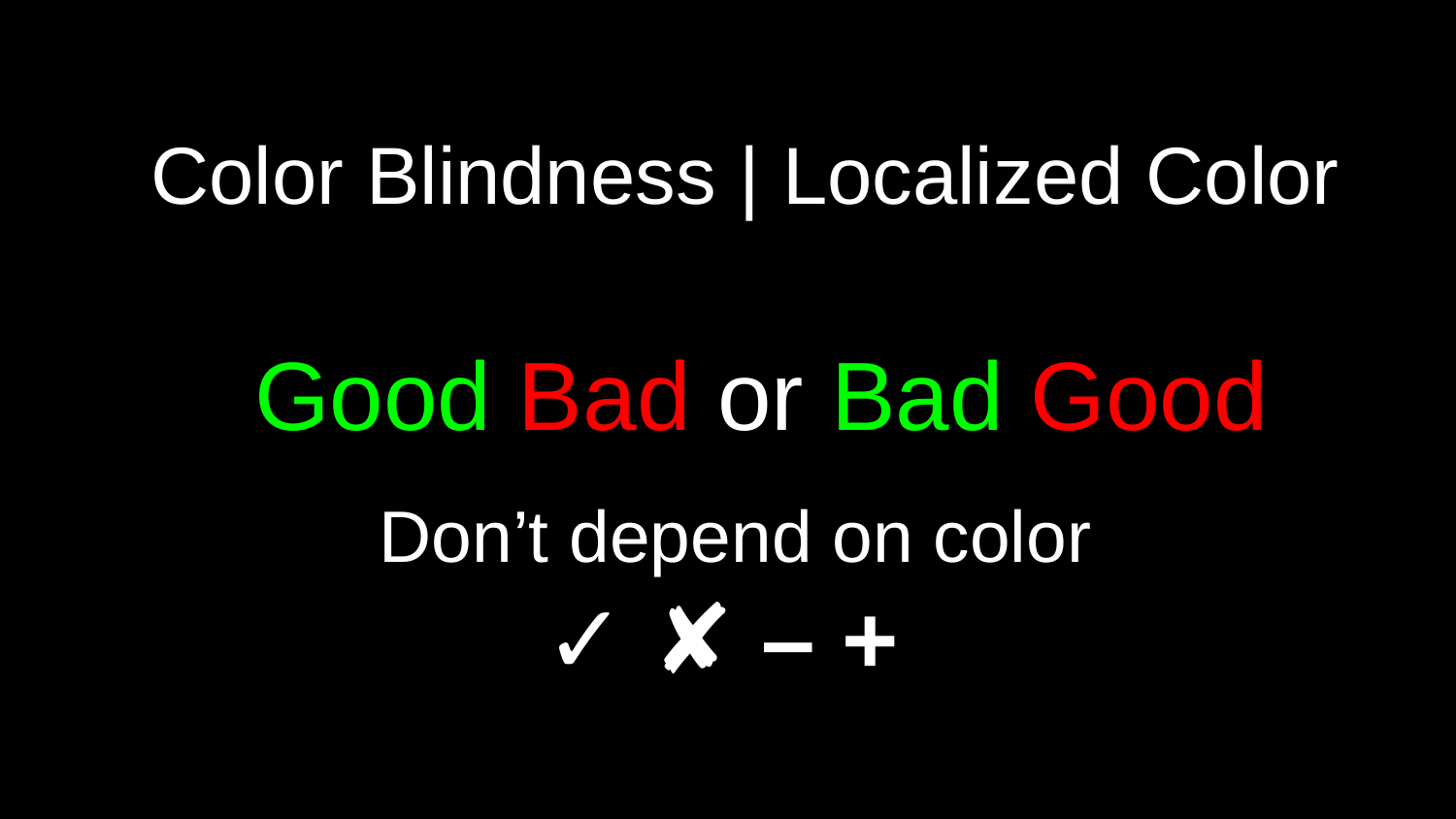

# Color Blindness | Localized Color
Good Bad or Bad Good
Don’t depend on color
✓ ✘ – +